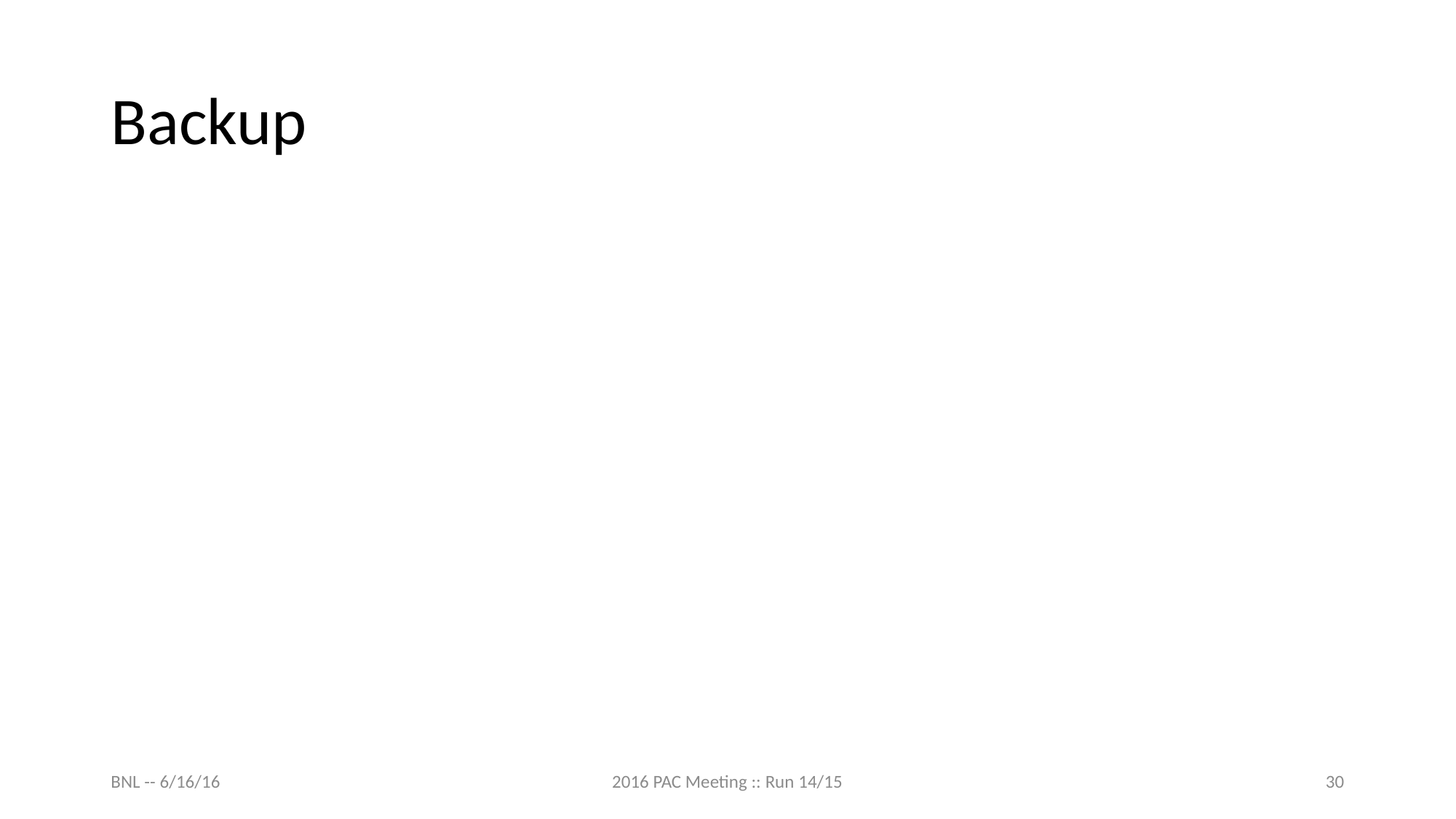

# Backup
BNL -- 6/16/16
2016 PAC Meeting :: Run 14/15
30